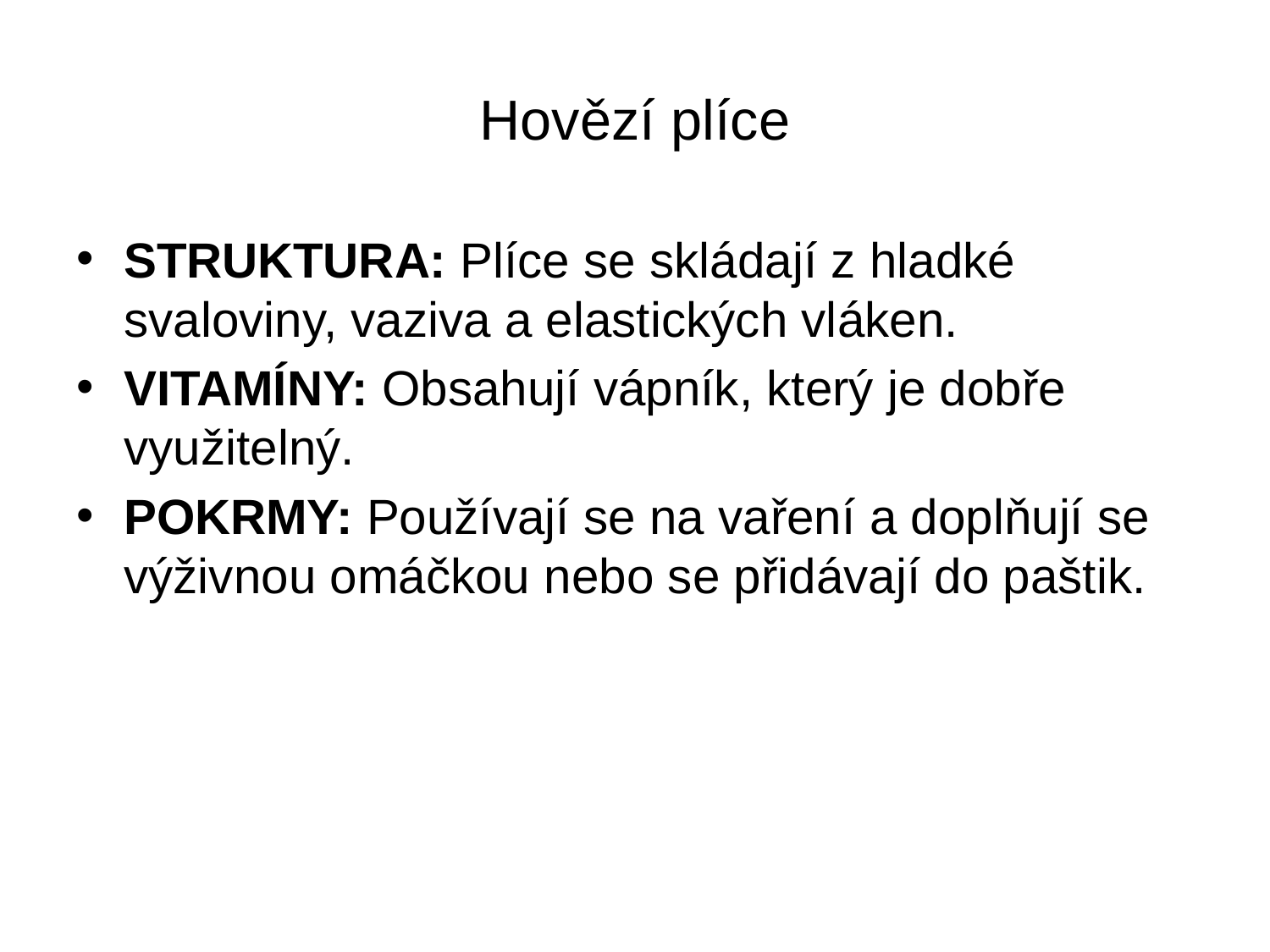

# Hovězí plíce
STRUKTURA: Plíce se skládají z hladké svaloviny, vaziva a elastických vláken.
VITAMÍNY: Obsahují vápník, který je dobře využitelný.
POKRMY: Používají se na vaření a doplňují se výživnou omáčkou nebo se přidávají do paštik.